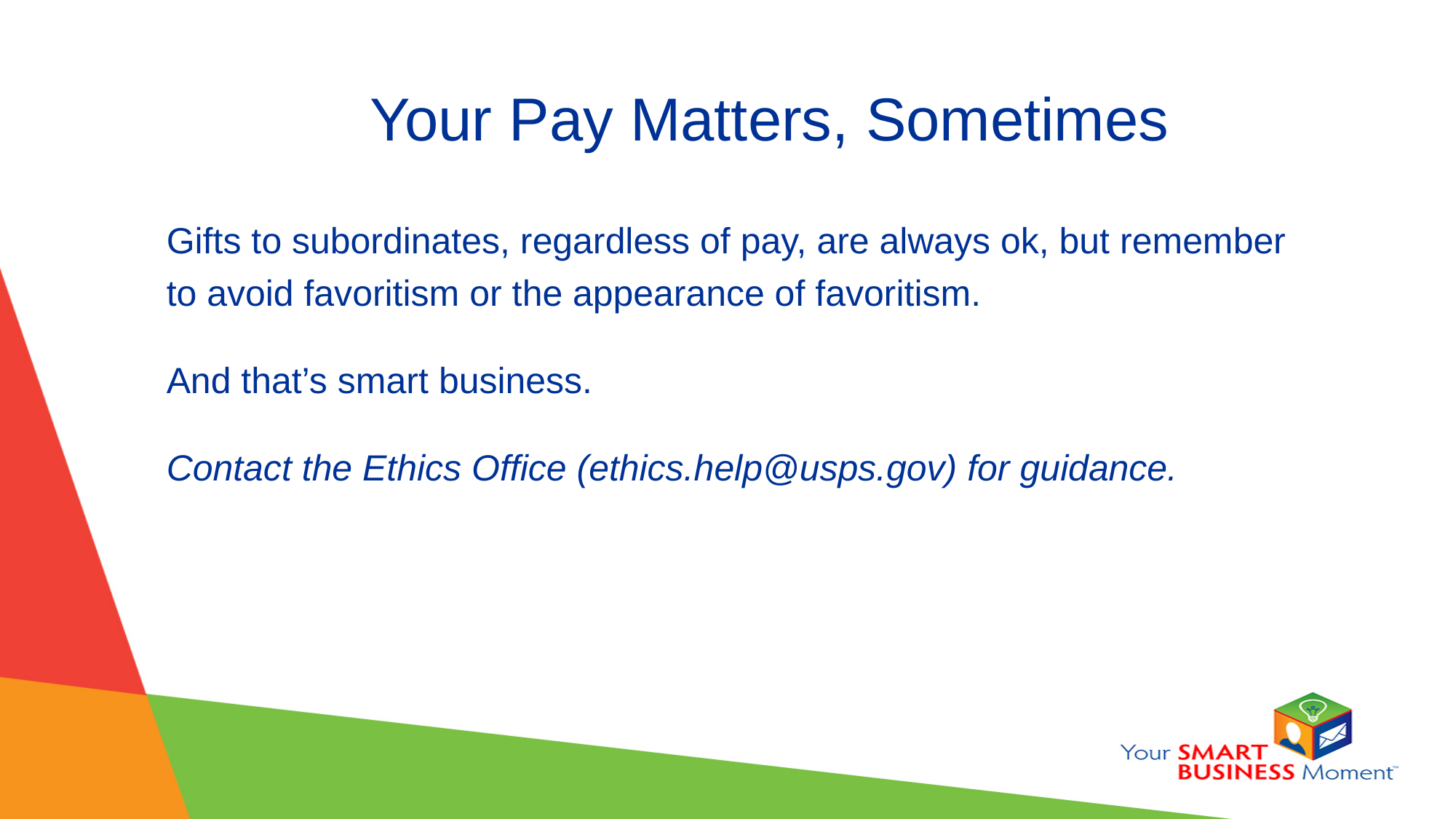

# Your Pay Matters, Sometimes
Gifts to subordinates, regardless of pay, are always ok, but remember to avoid favoritism or the appearance of favoritism.

And that’s smart business.

Contact the Ethics Office (ethics.help@usps.gov) for guidance.